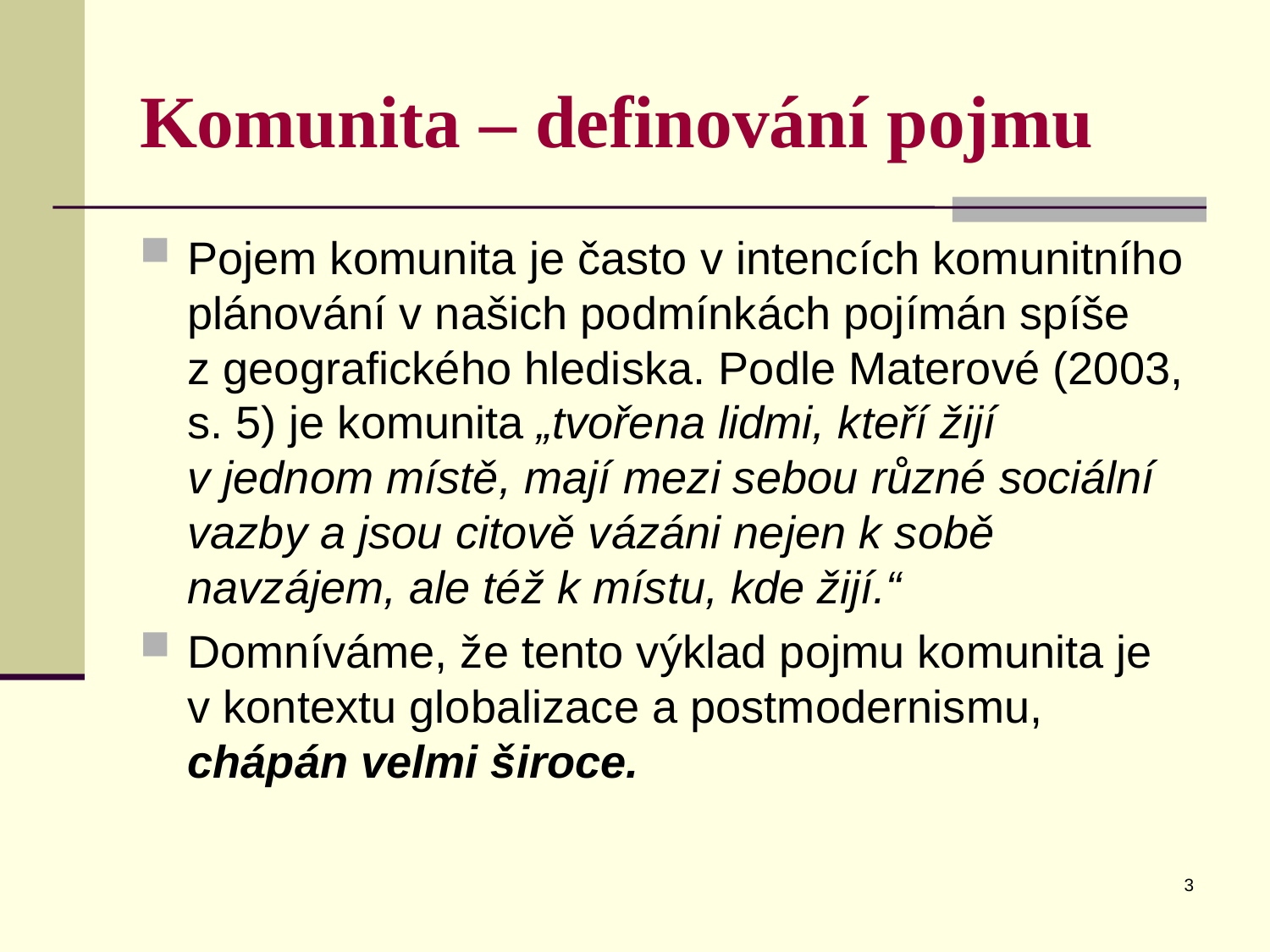

# Komunita – definování pojmu
Pojem komunita je často v intencích komunitního plánování v našich podmínkách pojímán spíše z geografického hlediska. Podle Materové (2003, s. 5) je komunita „tvořena lidmi, kteří žijí v jednom místě, mají mezi sebou různé sociální vazby a jsou citově vázáni nejen k sobě navzájem, ale též k místu, kde žijí.“
Domníváme, že tento výklad pojmu komunita je
v kontextu globalizace a postmodernismu, chápán velmi široce.

3